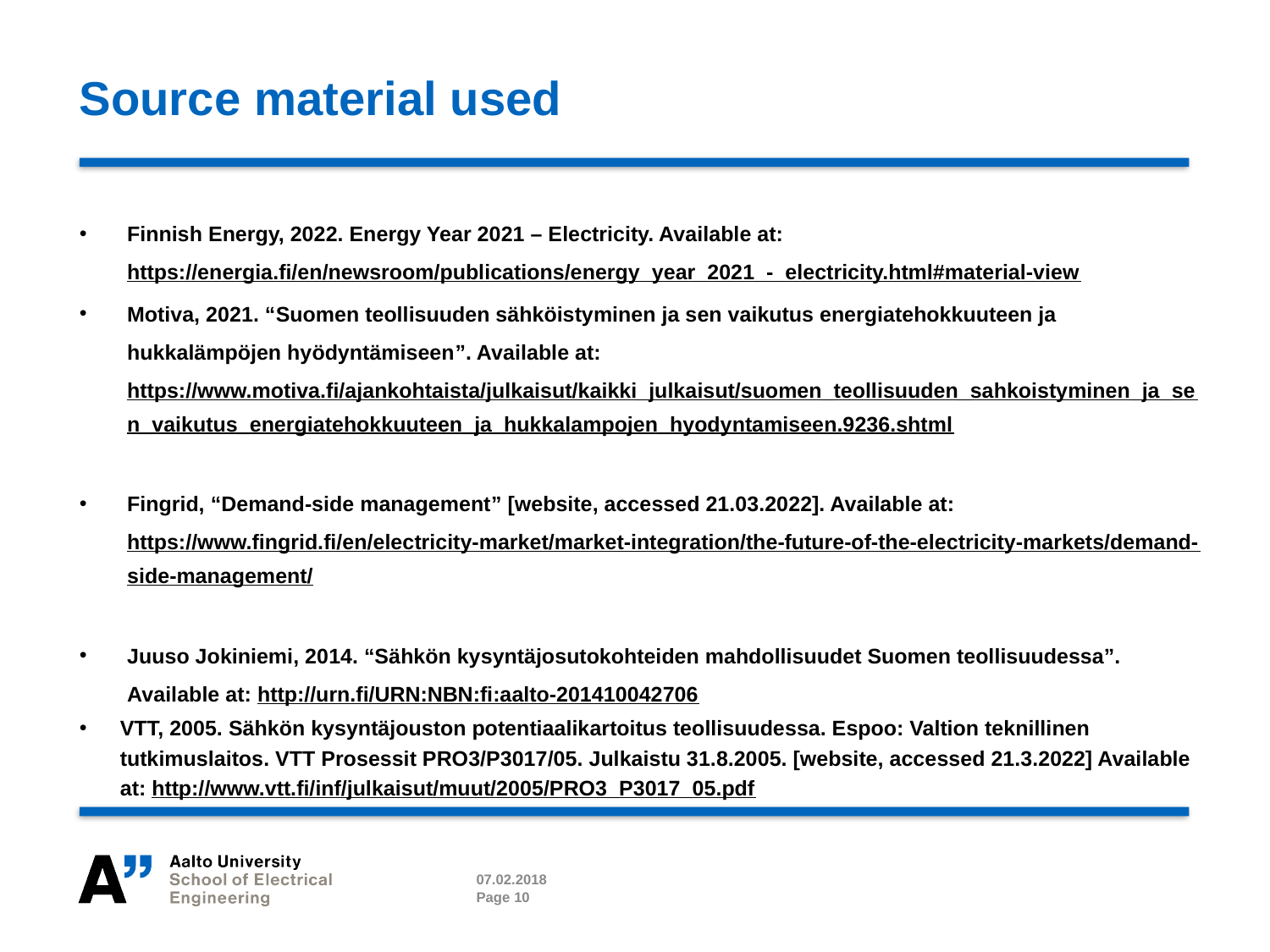

# Source material used
Finnish Energy, 2022. Energy Year 2021 – Electricity. Available at: https://energia.fi/en/newsroom/publications/energy_year_2021_-_electricity.html#material-view
Motiva, 2021. “Suomen teollisuuden sähköistyminen ja sen vaikutus energiatehokkuuteen ja hukkalämpöjen hyödyntämiseen”. Available at: https://www.motiva.fi/ajankohtaista/julkaisut/kaikki_julkaisut/suomen_teollisuuden_sahkoistyminen_ja_sen_vaikutus_energiatehokkuuteen_ja_hukkalampojen_hyodyntamiseen.9236.shtml
Fingrid, “Demand-side management” [website, accessed 21.03.2022]. Available at: https://www.fingrid.fi/en/electricity-market/market-integration/the-future-of-the-electricity-markets/demand-side-management/
Juuso Jokiniemi, 2014. “Sähkön kysyntäjosutokohteiden mahdollisuudet Suomen teollisuudessa”. Available at: http://urn.fi/URN:NBN:fi:aalto-201410042706
VTT, 2005. Sähkön kysyntäjouston potentiaalikartoitus teollisuudessa. Espoo: Valtion teknillinen tutkimuslaitos. VTT Prosessit PRO3/P3017/05. Julkaistu 31.8.2005. [website, accessed 21.3.2022] Available at: http://www.vtt.fi/inf/julkaisut/muut/2005/PRO3_P3017_05.pdf

07.02.2018
Page 10